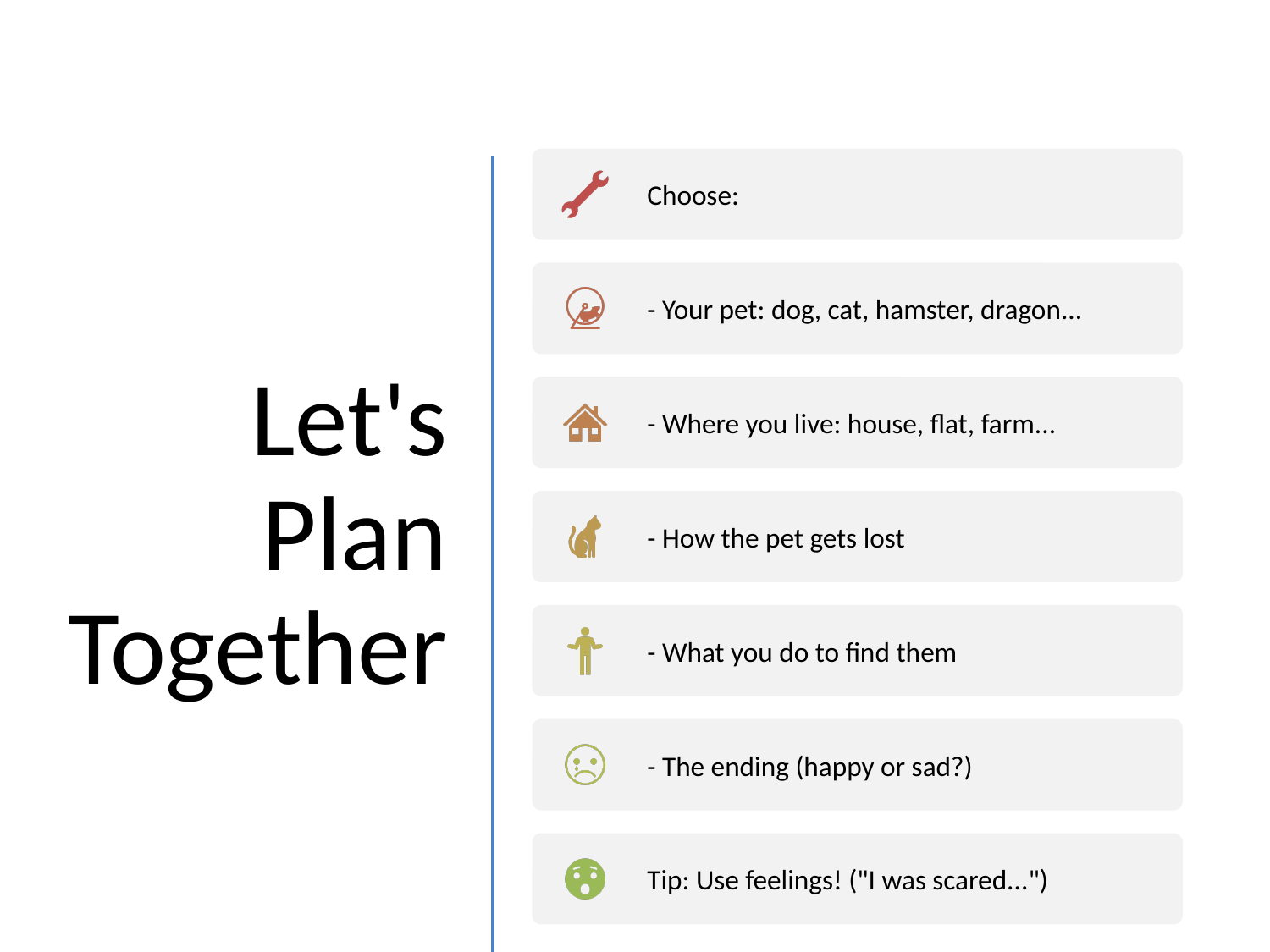

# Let's Plan Together
Choose:
- Your pet: dog, cat, hamster, dragon...
- Where you live: house, flat, farm...
- How the pet gets lost
- What you do to find them
- The ending (happy or sad?)
Tip: Use feelings! ("I was scared...")